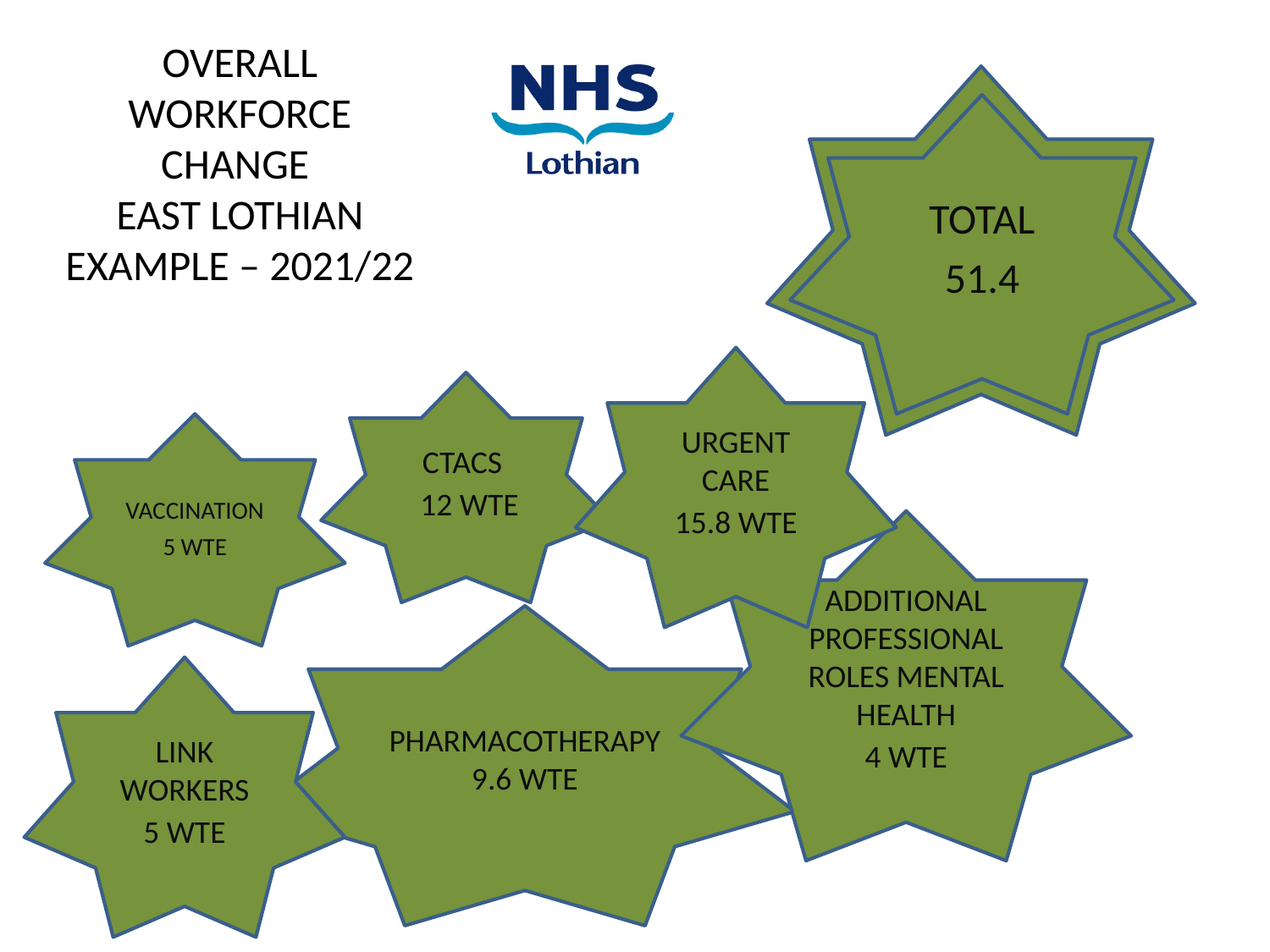

TOTAL
51.4
# OVERALL WORKFORCE CHANGE EAST LOTHIAN EXAMPLE – 2021/22
TOTAL
51.4

URGENT CARE
15.8 WTE
CTACS
 12 WTE
VACCINATION
5 WTE
ADDITIONAL PROFESSIONAL ROLES MENTAL HEALTH
4 WTE
PHARMACOTHERAPY  9.6 WTE
LINK WORKERS
5 WTE